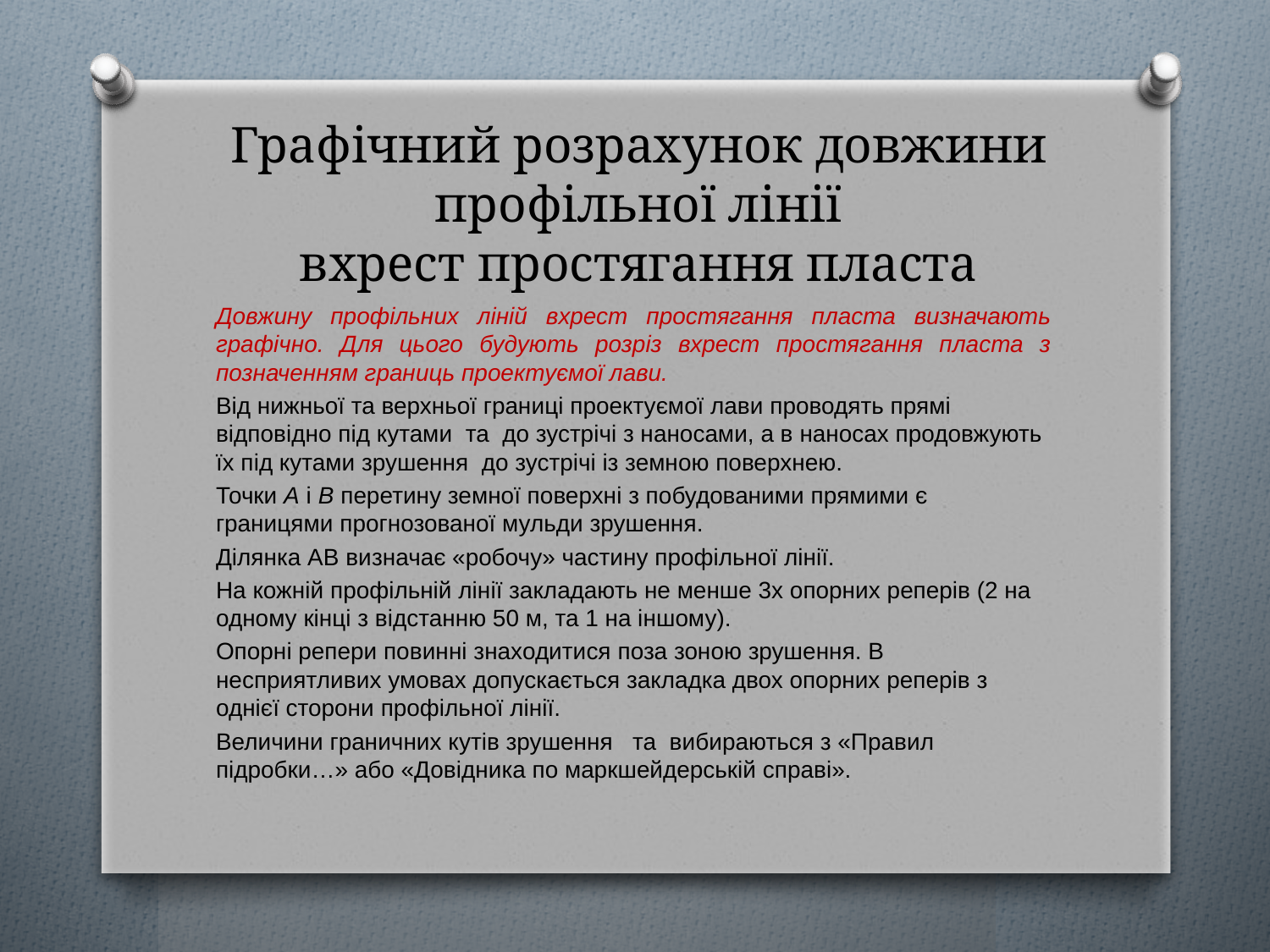

# Графічний розрахунок довжини профільної лінії вхрест простягання пласта
Довжину профільних ліній вхрест простягання пласта визначають графічно. Для цього будують розріз вхрест простягання пласта з позначенням границь проектуємої лави.
Від нижньої та верхньої границі проектуємої лави проводять прямі відповідно під кутами  та  до зустрічі з наносами, а в наносах продовжують їх під кутами зрушення  до зустрічі із земною поверхнею.
Точки А і В перетину земної поверхні з побудованими прямими є границями прогнозованої мульди зрушення.
Ділянка АВ визначає «робочу» частину профільної лінії.
На кожній профільній лінії закладають не менше 3х опорних реперів (2 на одному кінці з відстанню 50 м, та 1 на іншому).
Опорні репери повинні знаходитися поза зоною зрушення. В несприятливих умовах допускається закладка двох опорних реперів з однієї сторони профільної лінії.
Величини граничних кутів зрушення   та  вибираються з «Правил підробки…» або «Довідника по маркшейдерській справі».